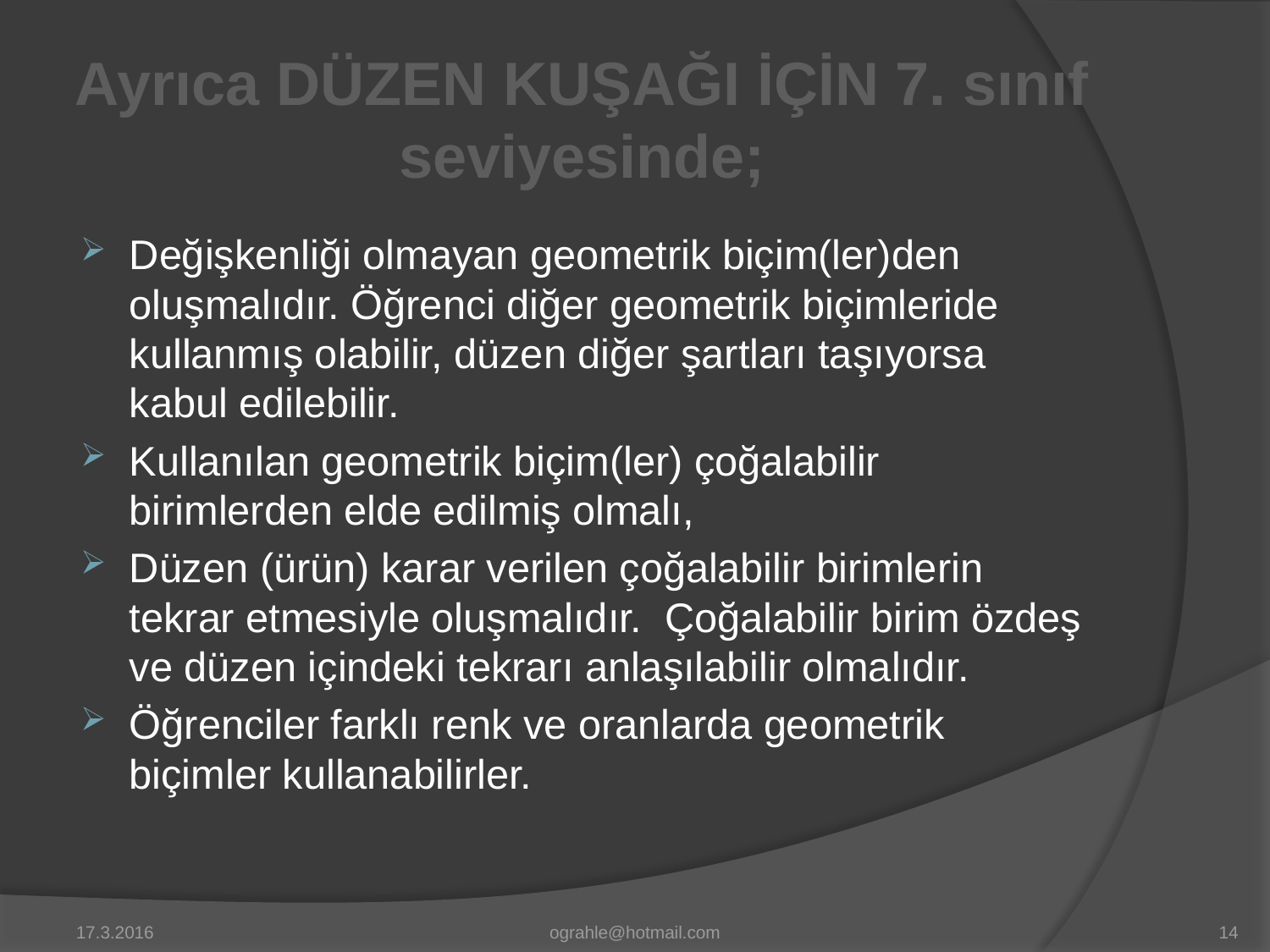

# Ayrıca DÜZEN KUŞAĞI İÇİN 7. sınıf seviyesinde;
Değişkenliği olmayan geometrik biçim(ler)den oluşmalıdır. Öğrenci diğer geometrik biçimleride kullanmış olabilir, düzen diğer şartları taşıyorsa kabul edilebilir.
Kullanılan geometrik biçim(ler) çoğalabilir birimlerden elde edilmiş olmalı,
Düzen (ürün) karar verilen çoğalabilir birimlerin tekrar etmesiyle oluşmalıdır.  Çoğalabilir birim özdeş ve düzen içindeki tekrarı anlaşılabilir olmalıdır.
Öğrenciler farklı renk ve oranlarda geometrik biçimler kullanabilirler.

17.3.2016
ograhle@hotmail.com
14